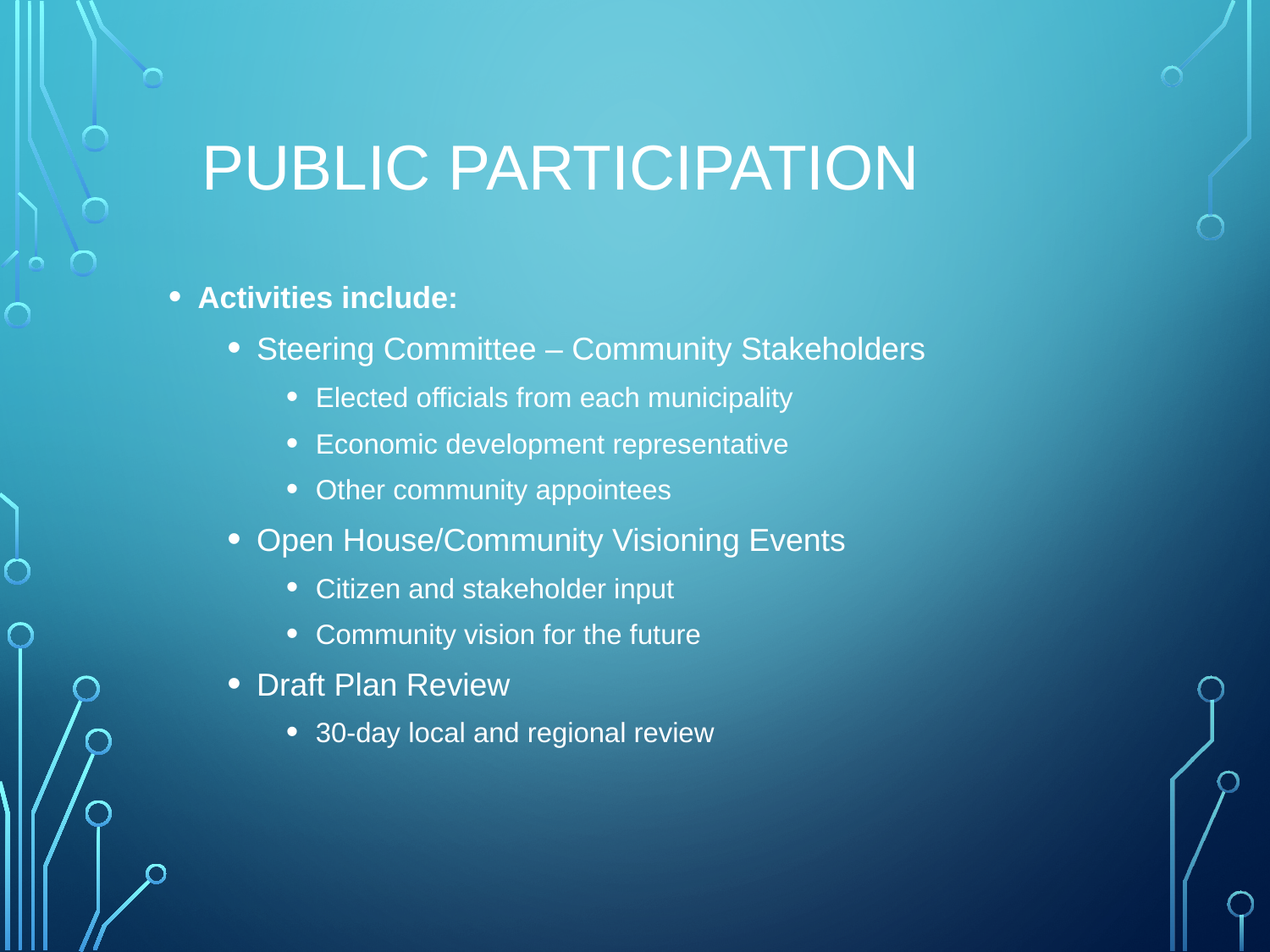

# Public Participation
Activities include:
Steering Committee – Community Stakeholders
Elected officials from each municipality
Economic development representative
Other community appointees
Open House/Community Visioning Events
Citizen and stakeholder input
Community vision for the future
Draft Plan Review
30-day local and regional review